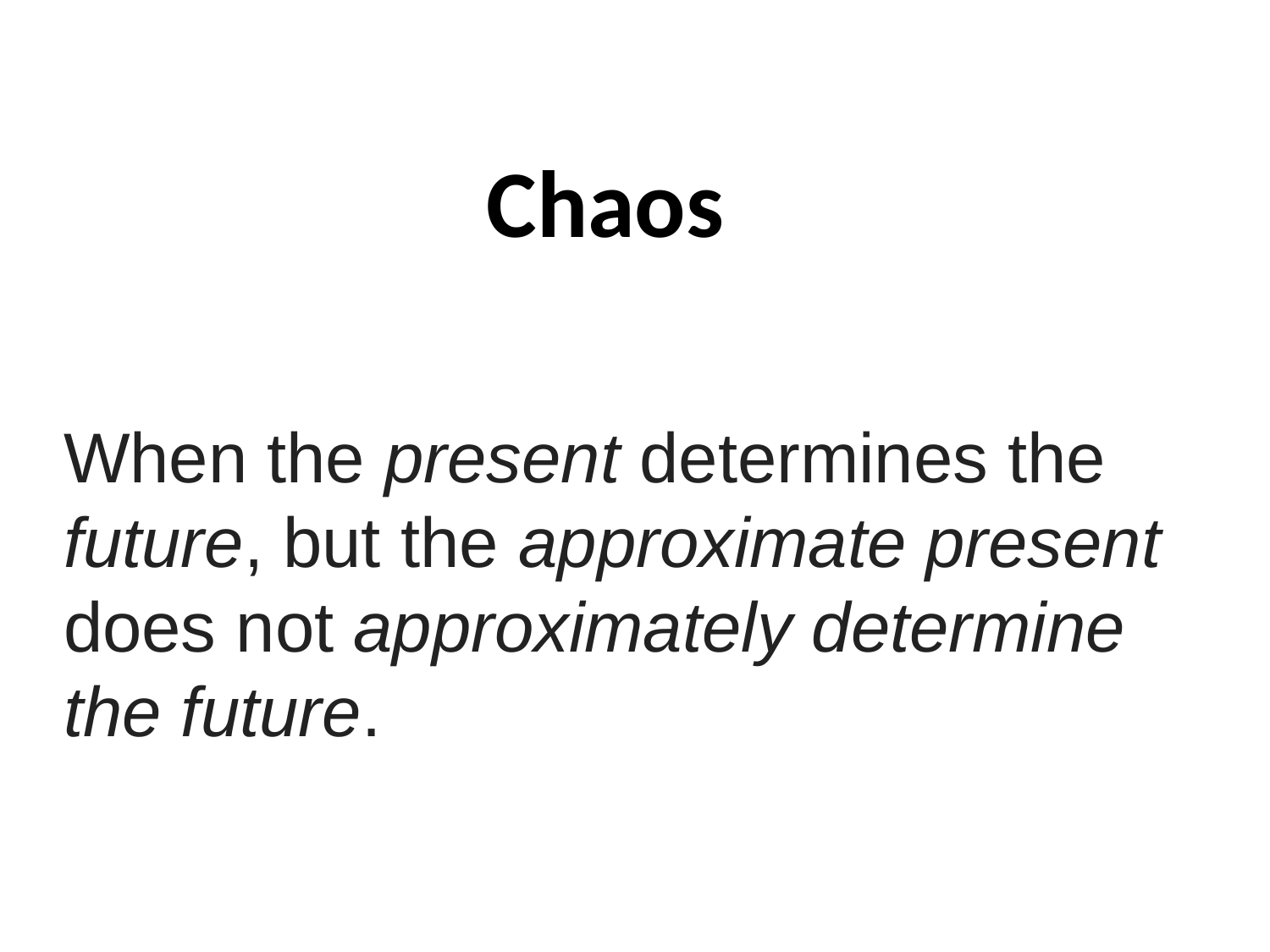

Chaos
When the present determines the
future, but the approximate present
does not approximately determine
the future.